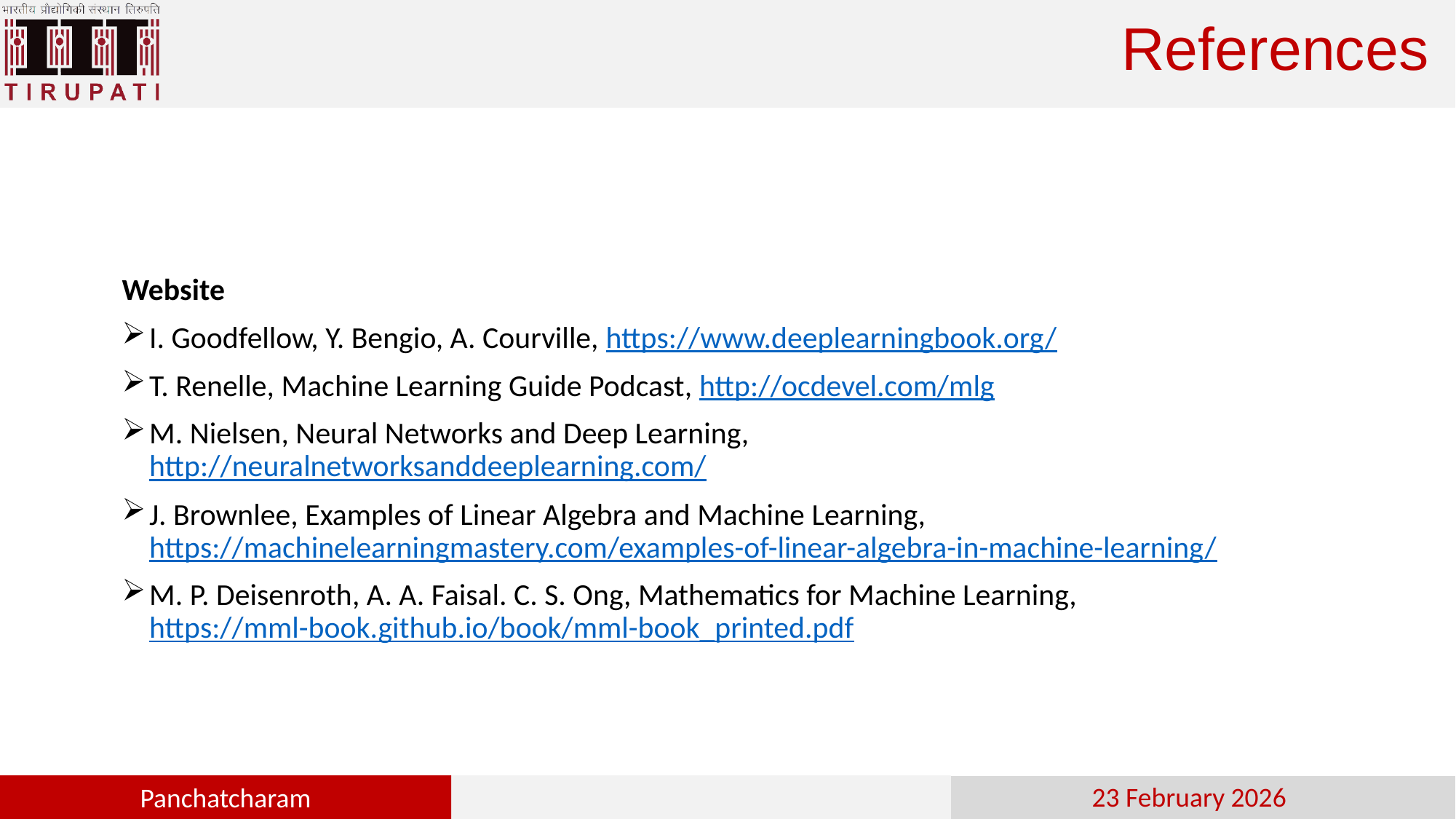

# References
Website
I. Goodfellow, Y. Bengio, A. Courville, https://www.deeplearningbook.org/
T. Renelle, Machine Learning Guide Podcast, http://ocdevel.com/mlg
M. Nielsen, Neural Networks and Deep Learning, http://neuralnetworksanddeeplearning.com/
J. Brownlee, Examples of Linear Algebra and Machine Learning, https://machinelearningmastery.com/examples-of-linear-algebra-in-machine-learning/
M. P. Deisenroth, A. A. Faisal. C. S. Ong, Mathematics for Machine Learning, https://mml-book.github.io/book/mml-book_printed.pdf